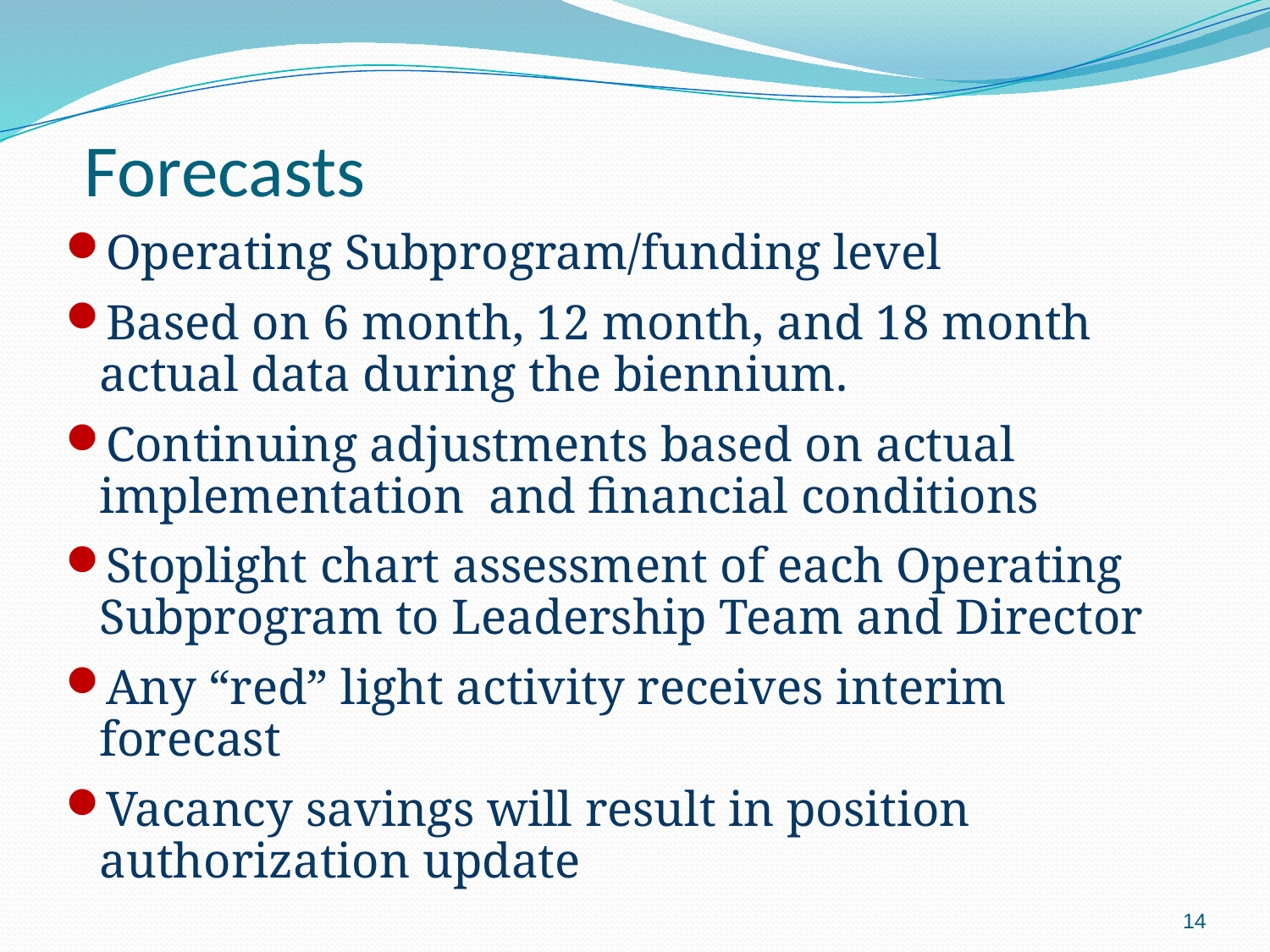

Forecasts
Operating Subprogram/funding level
Based on 6 month, 12 month, and 18 month actual data during the biennium.
Continuing adjustments based on actual implementation  and financial conditions
Stoplight chart assessment of each Operating Subprogram to Leadership Team and Director
Any “red” light activity receives interim forecast
Vacancy savings will result in position authorization update

14